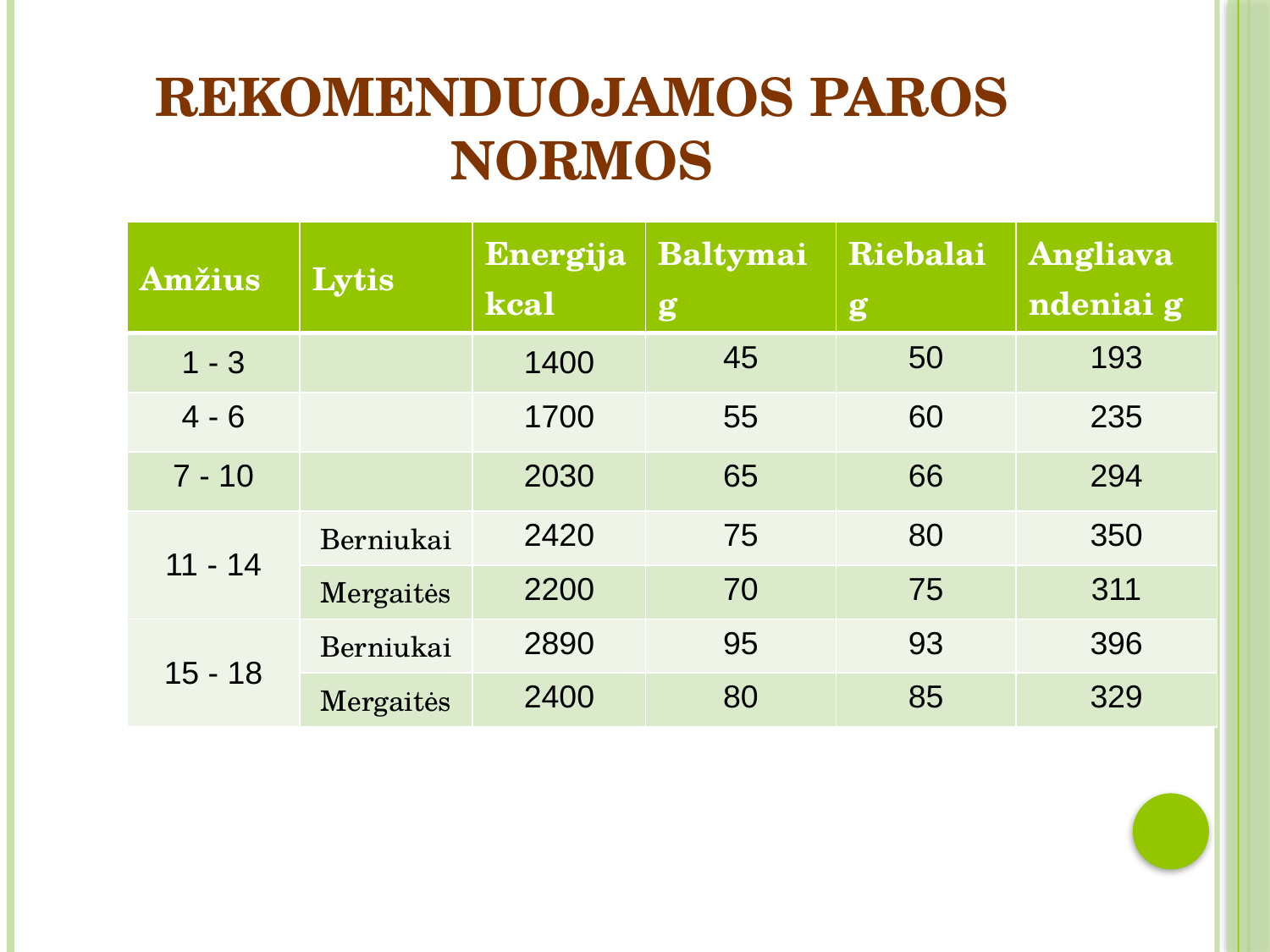

# Rekomenduojamos paros normos
| Amžius | Lytis | Energija kcal | Baltymai g | Riebalai g | Angliava ndeniai g |
| --- | --- | --- | --- | --- | --- |
| 1 - 3 |  | 1400 | 45 | 50 | 193 |
| 4 - 6 |  | 1700 | 55 | 60 | 235 |
| 7 - 10 |  | 2030 | 65 | 66 | 294 |
| 11 - 14 | Berniukai | 2420 | 75 | 80 | 350 |
|  | Mergaitės | 2200 | 70 | 75 | 311 |
| 15 - 18 | Berniukai | 2890 | 95 | 93 | 396 |
|  | Mergaitės | 2400 | 80 | 85 | 329 |